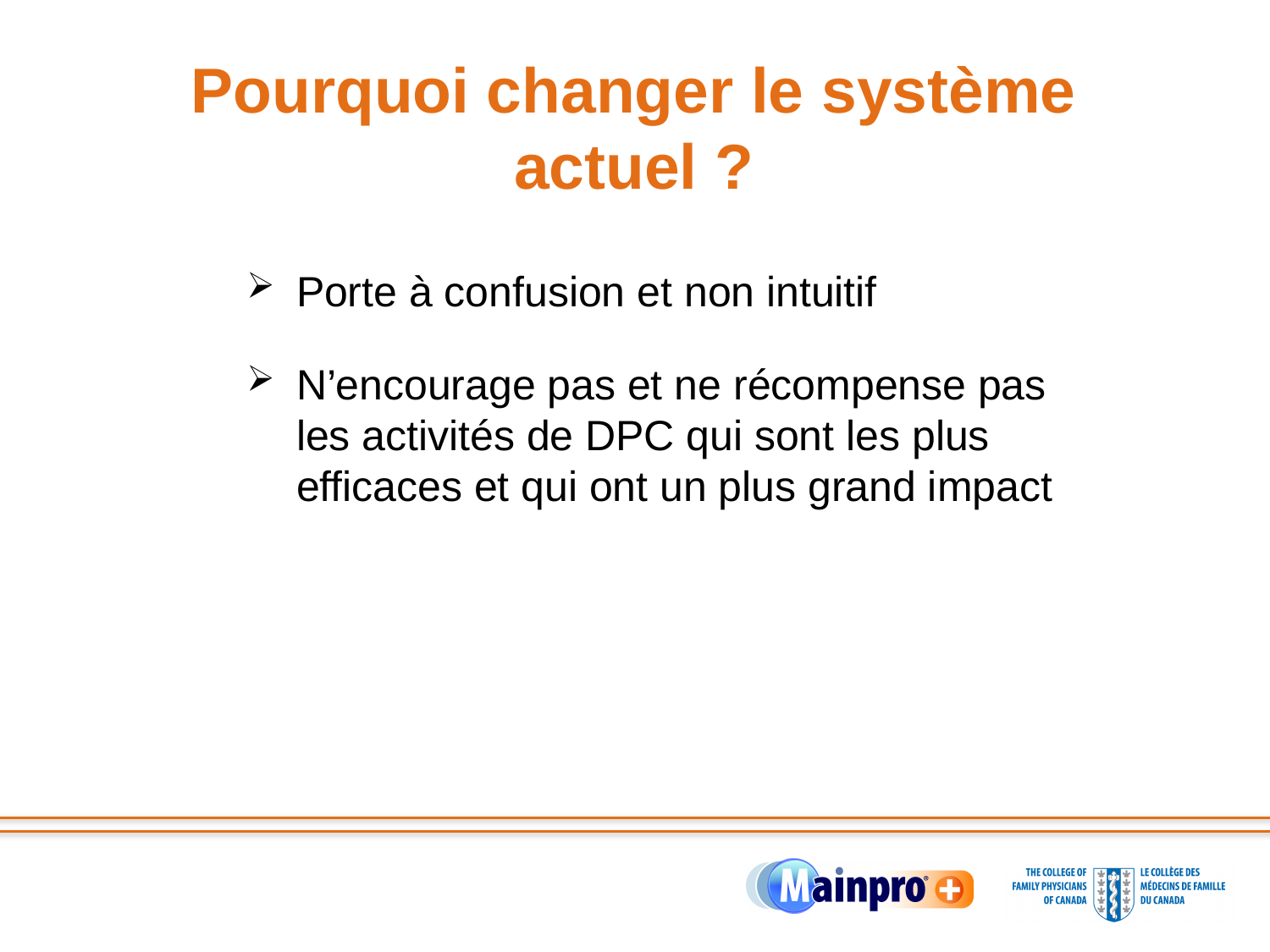

# Pourquoi changer le système actuel ?
Porte à confusion et non intuitif
N’encourage pas et ne récompense pas les activités de DPC qui sont les plus efficaces et qui ont un plus grand impact